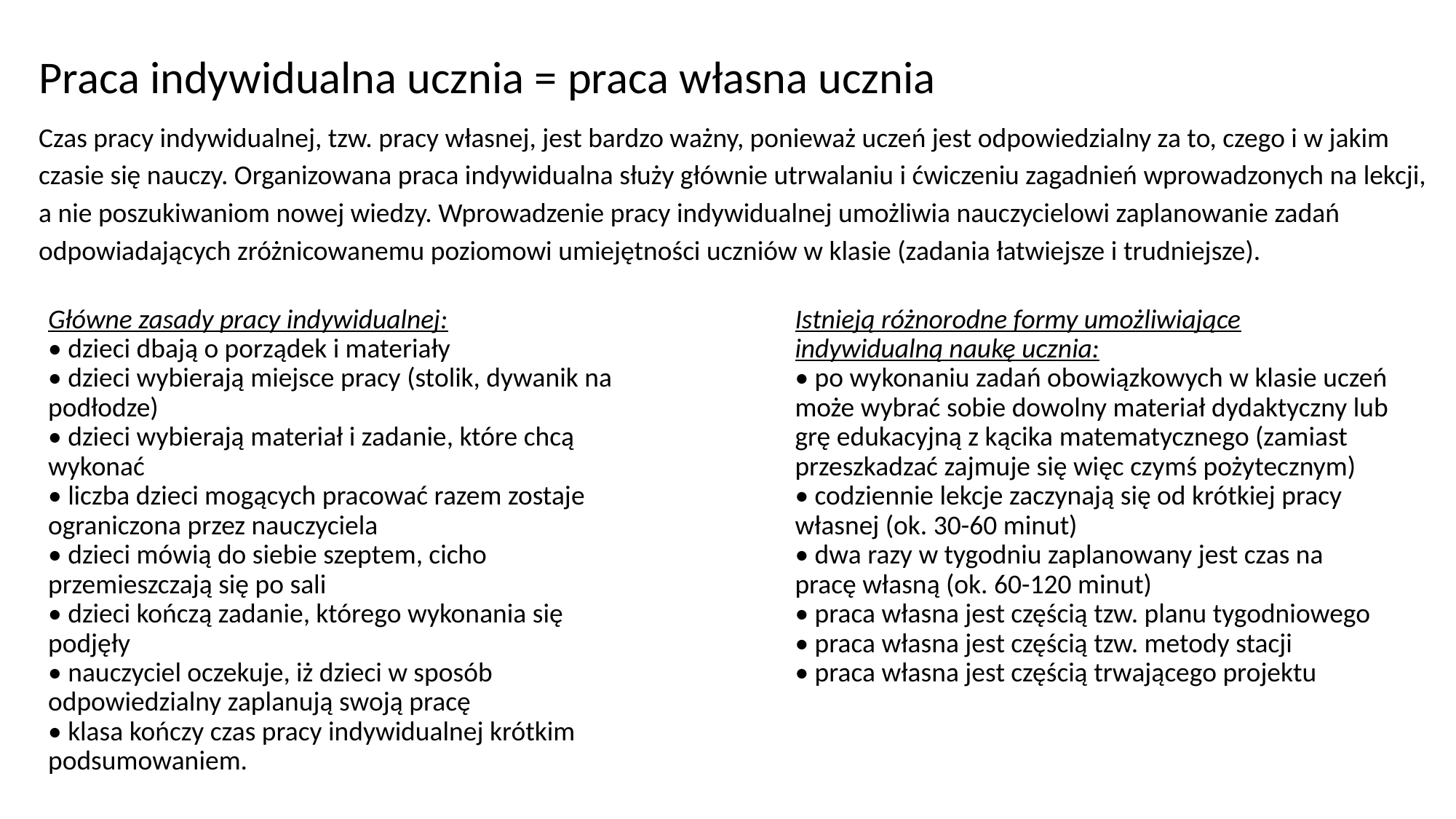

# Praca indywidualna ucznia = praca własna ucznia
Czas pracy indywidualnej, tzw. pracy własnej, jest bardzo ważny, ponieważ uczeń jest odpowiedzialny za to, czego i w jakim czasie się nauczy. Organizowana praca indywidualna służy głównie utrwalaniu i ćwiczeniu zagadnień wprowadzonych na lekcji, a nie poszukiwaniom nowej wiedzy. Wprowadzenie pracy indywidualnej umożliwia nauczycielowi zaplanowanie zadań odpowiadających zróżnicowanemu poziomowi umiejętności uczniów w klasie (zadania łatwiejsze i trudniejsze).
Główne zasady pracy indywidualnej:
• dzieci dbają o porządek i materiały
• dzieci wybierają miejsce pracy (stolik, dywanik na podłodze)
• dzieci wybierają materiał i zadanie, które chcą wykonać
• liczba dzieci mogących pracować razem zostaje ograniczona przez nauczyciela
• dzieci mówią do siebie szeptem, cicho przemieszczają się po sali
• dzieci kończą zadanie, którego wykonania się podjęły
• nauczyciel oczekuje, iż dzieci w sposób odpowiedzialny zaplanują swoją pracę
• klasa kończy czas pracy indywidualnej krótkim podsumowaniem.

Istnieją różnorodne formy umożliwiające indywidualną naukę ucznia:
• po wykonaniu zadań obowiązkowych w klasie uczeń może wybrać sobie dowolny materiał dydaktyczny lub grę edukacyjną z kącika matematycznego (zamiast przeszkadzać zajmuje się więc czymś pożytecznym)
• codziennie lekcje zaczynają się od krótkiej pracy własnej (ok. 30-60 minut)
• dwa razy w tygodniu zaplanowany jest czas na pracę własną (ok. 60-120 minut) 
• praca własna jest częścią tzw. planu tygodniowego
• praca własna jest częścią tzw. metody stacji
• praca własna jest częścią trwającego projektu